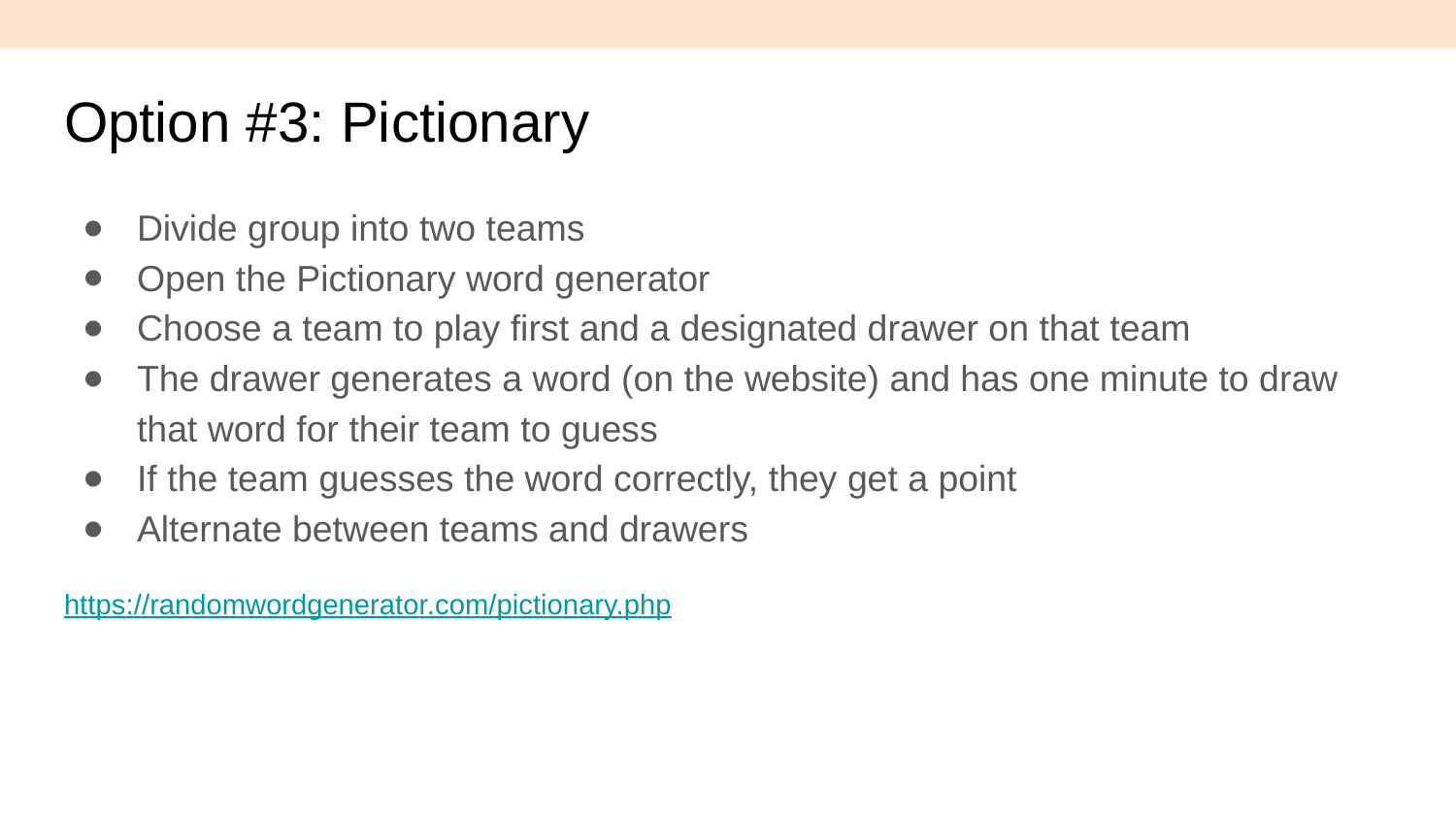

# Option #3: Pictionary
Divide group into two teams
Open the Pictionary word generator
Choose a team to play first and a designated drawer on that team
The drawer generates a word (on the website) and has one minute to draw that word for their team to guess
If the team guesses the word correctly, they get a point
Alternate between teams and drawers
https://randomwordgenerator.com/pictionary.php